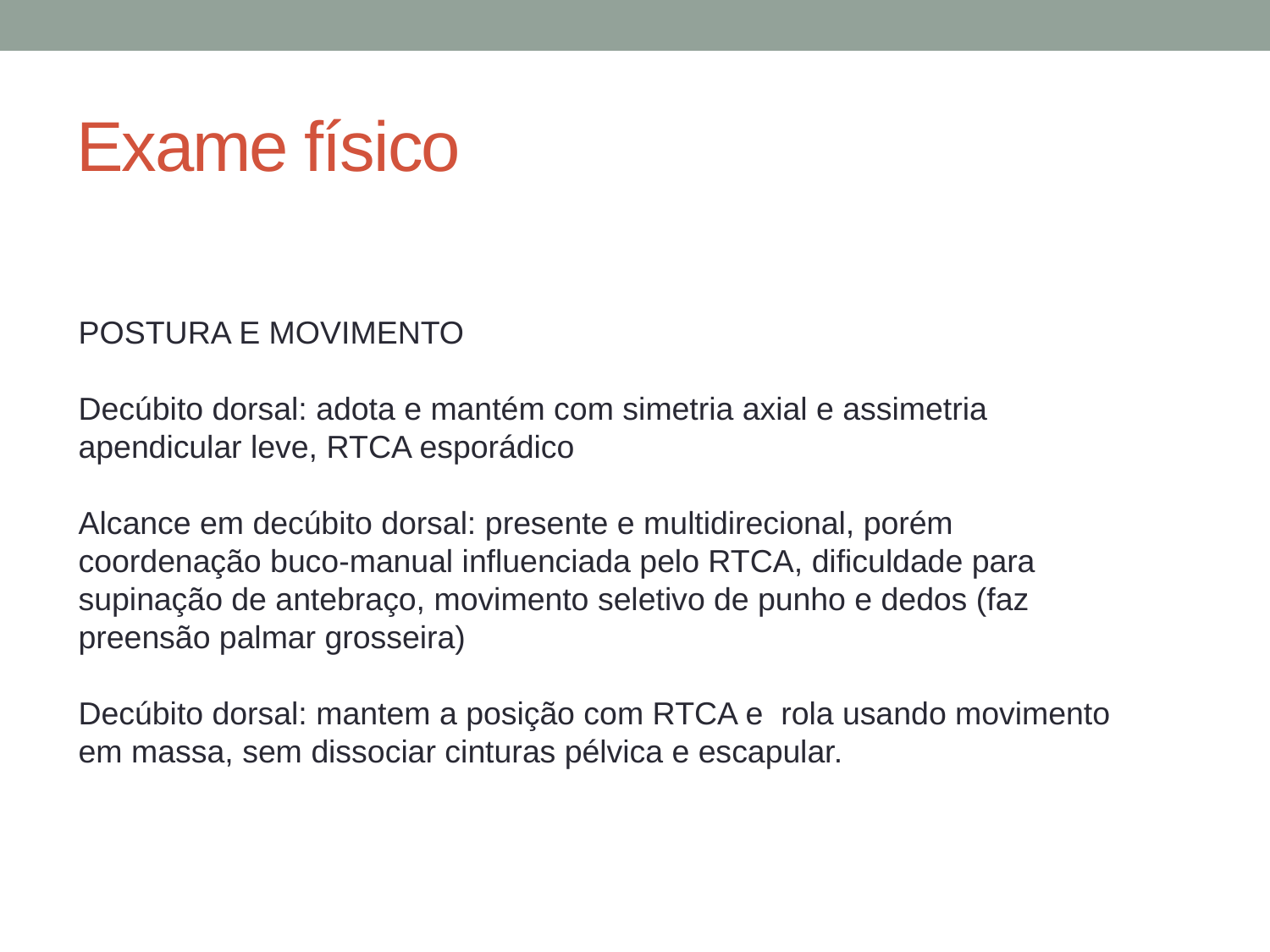

# Exame físico
POSTURA E MOVIMENTO

Decúbito dorsal: adota e mantém com simetria axial e assimetria apendicular leve, RTCA esporádico

Alcance em decúbito dorsal: presente e multidirecional, porém coordenação buco-manual influenciada pelo RTCA, dificuldade para supinação de antebraço, movimento seletivo de punho e dedos (faz preensão palmar grosseira)

Decúbito dorsal: mantem a posição com RTCA e  rola usando movimento em massa, sem dissociar cinturas pélvica e escapular.